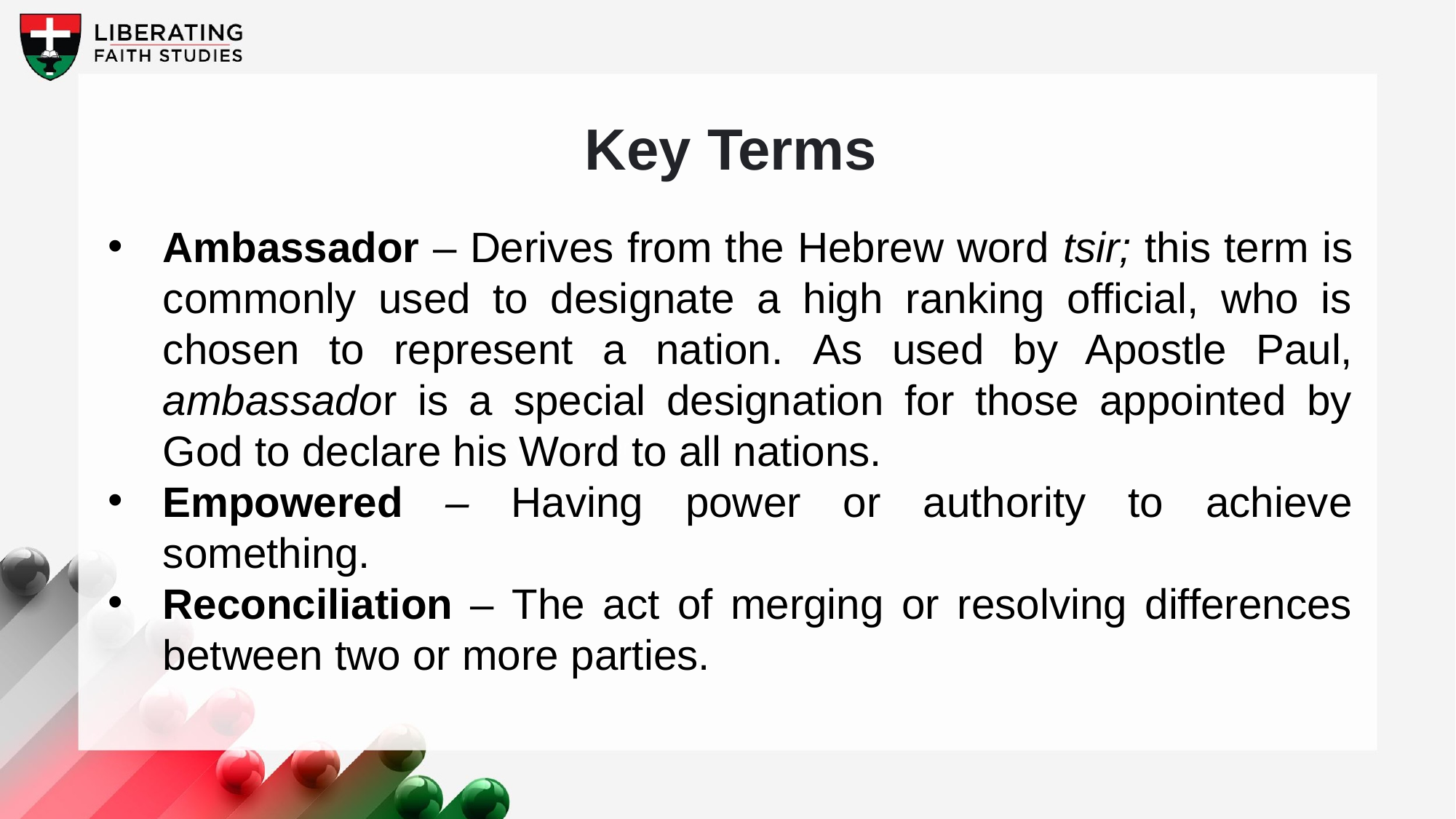

Key Terms
Ambassador – Derives from the Hebrew word tsir; this term is commonly used to designate a high ranking official, who is chosen to represent a nation. As used by Apostle Paul, ambassador is a special designation for those appointed by God to declare his Word to all nations.
Empowered – Having power or authority to achieve something.
Reconciliation – The act of merging or resolving differences between two or more parties.
Your title here